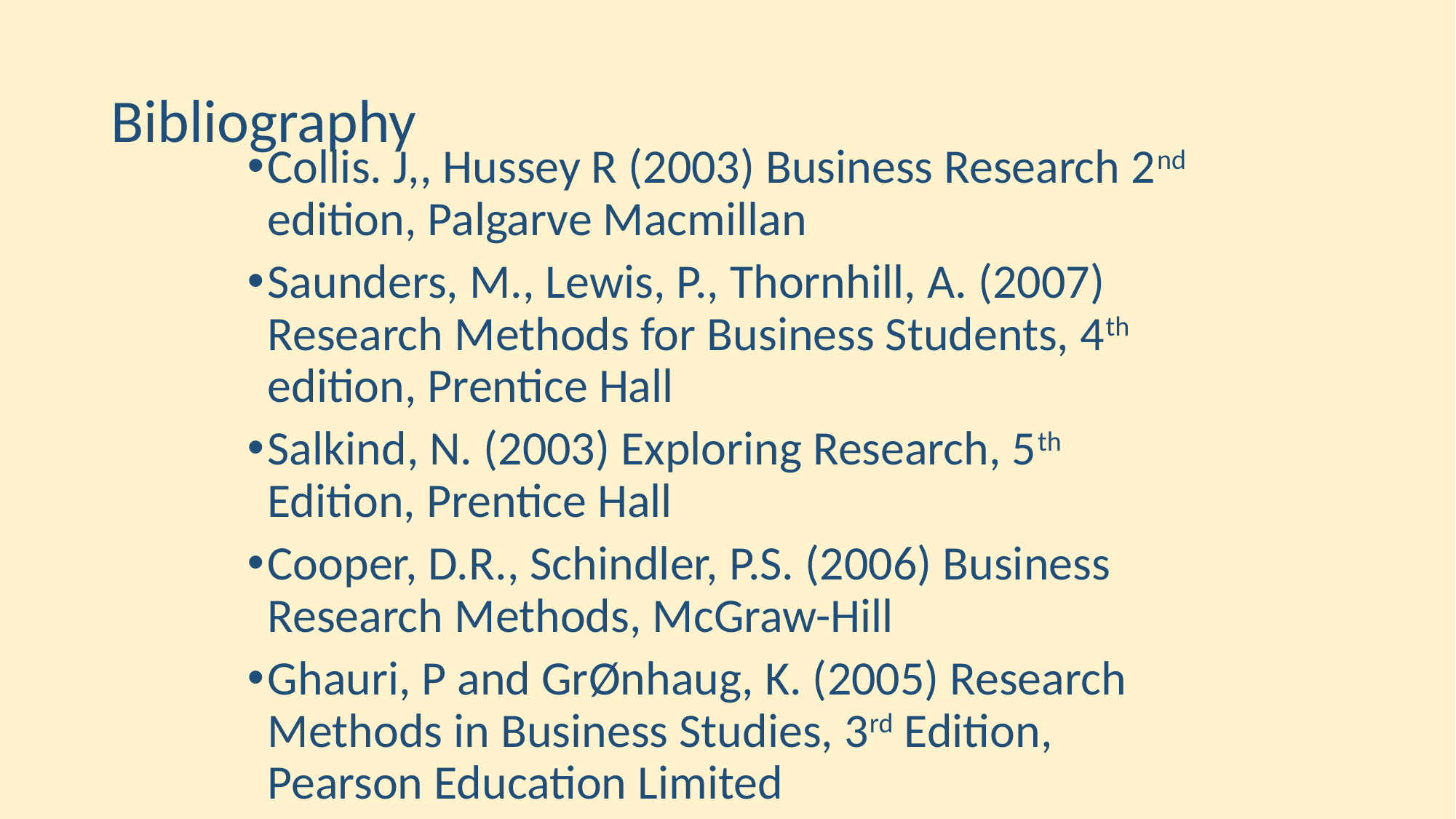

# Bibliography
Collis. J,, Hussey R (2003) Business Research 2nd edition, Palgarve Macmillan
Saunders, M., Lewis, P., Thornhill, A. (2007) Research Methods for Business Students, 4th edition, Prentice Hall
Salkind, N. (2003) Exploring Research, 5th Edition, Prentice Hall
Cooper, D.R., Schindler, P.S. (2006) Business Research Methods, McGraw-Hill
Ghauri, P and GrØnhaug, K. (2005) Research Methods in Business Studies, 3rd Edition, Pearson Education Limited